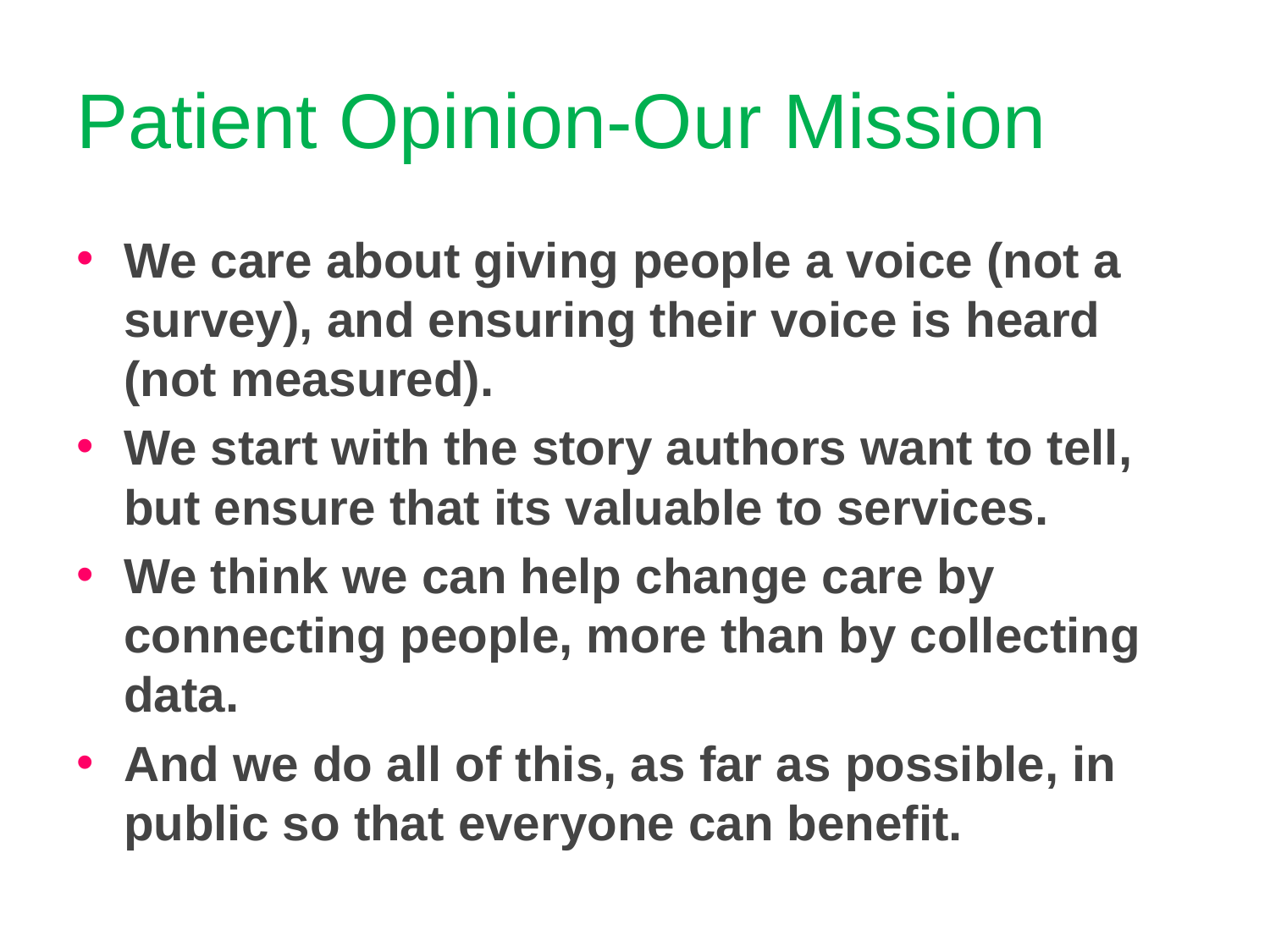

# Patient Opinion-Our Mission
We care about giving people a voice (not a survey), and ensuring their voice is heard (not measured).
We start with the story authors want to tell, but ensure that its valuable to services.
We think we can help change care by connecting people, more than by collecting data.
And we do all of this, as far as possible, in public so that everyone can benefit.